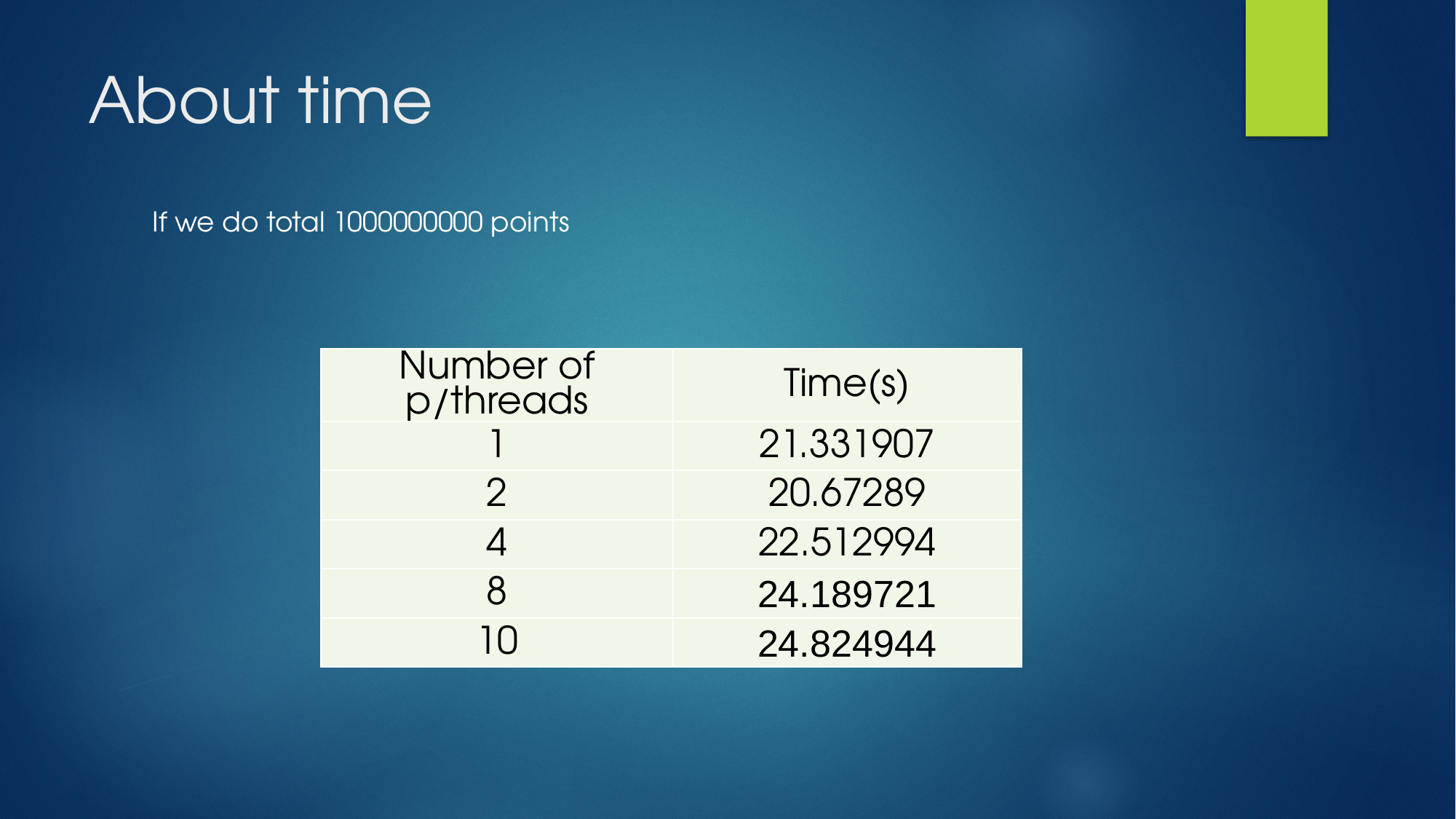

# About time
If we do total 1000000000 points
| Number of p/threads | Time(s) |
| --- | --- |
| 1 | 21.331907 |
| 2 | 20.67289 |
| 4 | 22.512994 |
| 8 | 24.189721 |
| 10 | 24.824944 |